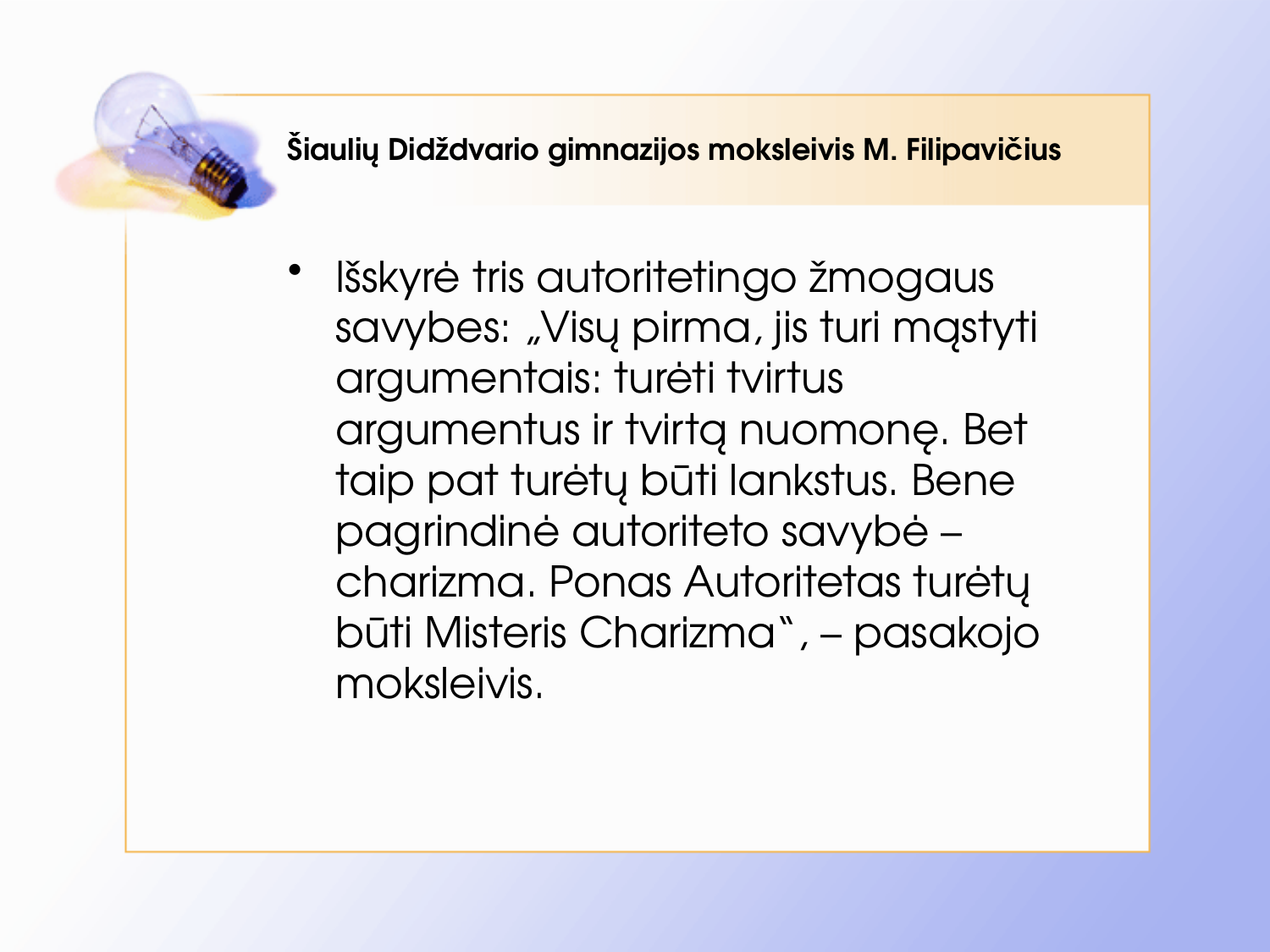

# Šiaulių Didždvario gimnazijos moksleivis M. Filipavičius
Išskyrė tris autoritetingo žmogaus savybes: „Visų pirma, jis turi mąstyti argumentais: turėti tvirtus argumentus ir tvirtą nuomonę. Bet taip pat turėtų būti lankstus. Bene pagrindinė autoriteto savybė – charizma. Ponas Autoritetas turėtų būti Misteris Charizma“, – pasakojo moksleivis.